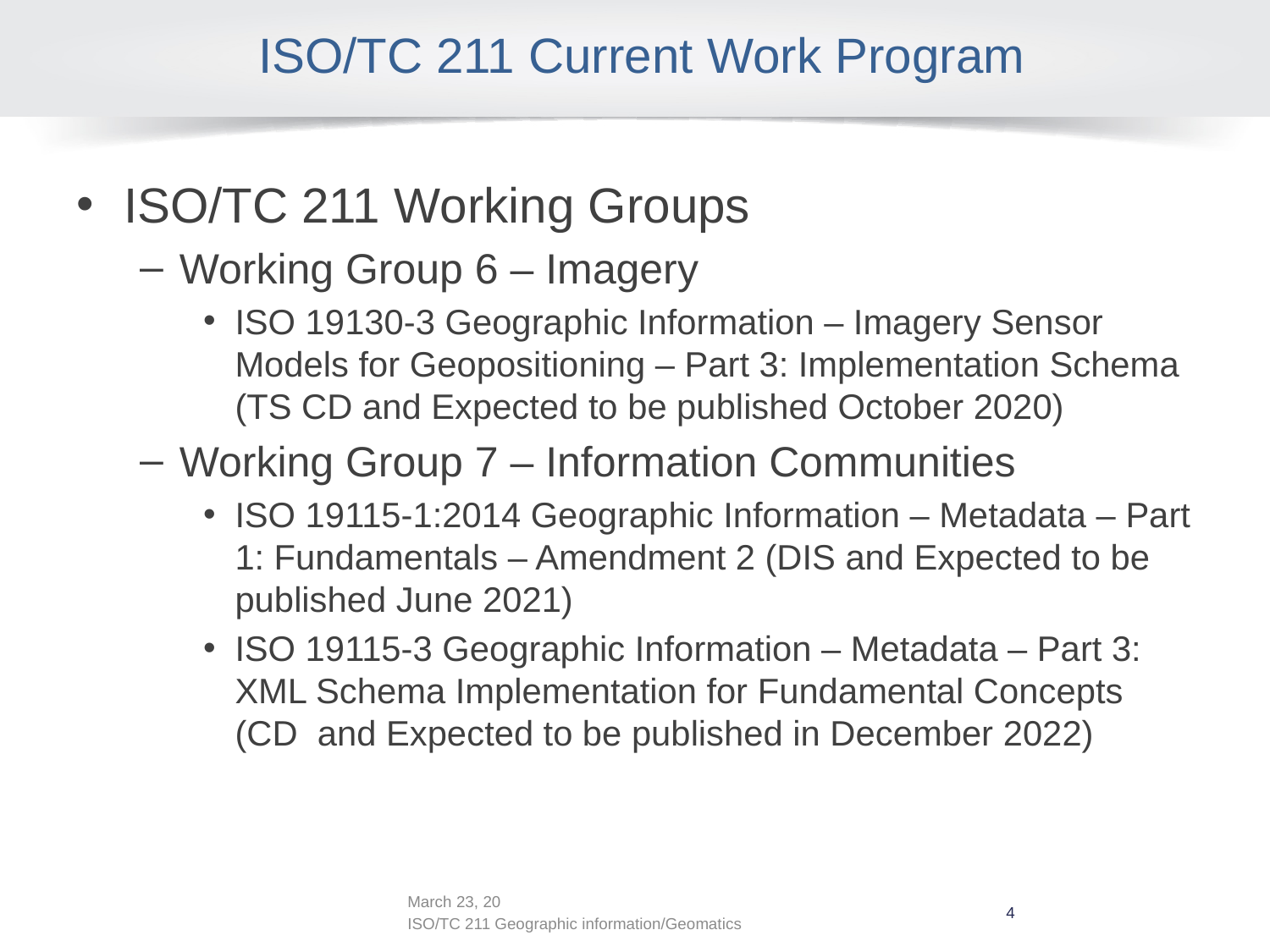

# ISO/TC 211 Current Work Program
ISO/TC 211 Working Groups
Working Group 6 – Imagery
ISO 19130-3 Geographic Information – Imagery Sensor Models for Geopositioning – Part 3: Implementation Schema (TS CD and Expected to be published October 2020)
Working Group 7 – Information Communities
ISO 19115-1:2014 Geographic Information – Metadata – Part 1: Fundamentals – Amendment 2 (DIS and Expected to be published June 2021)
ISO 19115-3 Geographic Information – Metadata – Part 3: XML Schema Implementation for Fundamental Concepts (CD  and Expected to be published in December 2022)